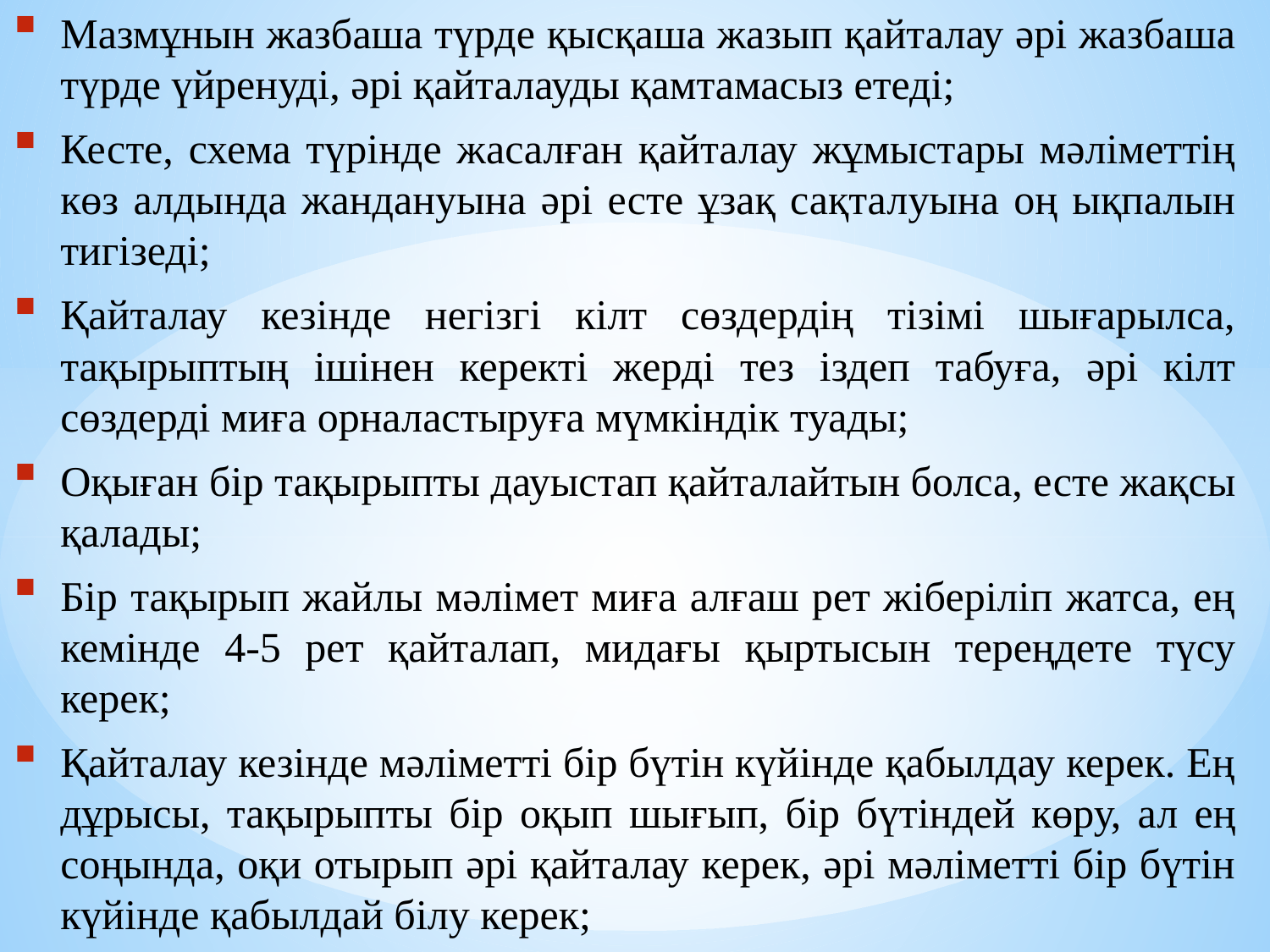

Мазмұнын жазбаша түрде қысқаша жазып қайталау әрі жазбаша түрде үйренуді, әрі қайталауды қамтамасыз етеді;
Кесте, схема түрінде жасалған қайталау жұмыстары мәліметтің көз алдында жандануына әрі есте ұзақ сақталуына оң ықпалын тигізеді;
Қайталау кезінде негізгі кілт сөздердің тізімі шығарылса, тақырыптың ішінен керекті жерді тез іздеп табуға, әрі кілт сөздерді миға орналастыруға мүмкіндік туады;
Оқыған бір тақырыпты дауыстап қайталайтын болса, есте жақсы қалады;
Бір тақырып жайлы мәлімет миға алғаш рет жіберіліп жатса, ең кемінде 4-5 рет қайталап, мидағы қыртысын тереңдете түсу керек;
Қайталау кезінде мәліметті бір бүтін күйінде қабылдау керек. Ең дұрысы, тақырыпты бір оқып шығып, бір бүтіндей көру, ал ең соңында, оқи отырып әрі қайталау керек, әрі мәліметті бір бүтін күйінде қабылдай білу керек;